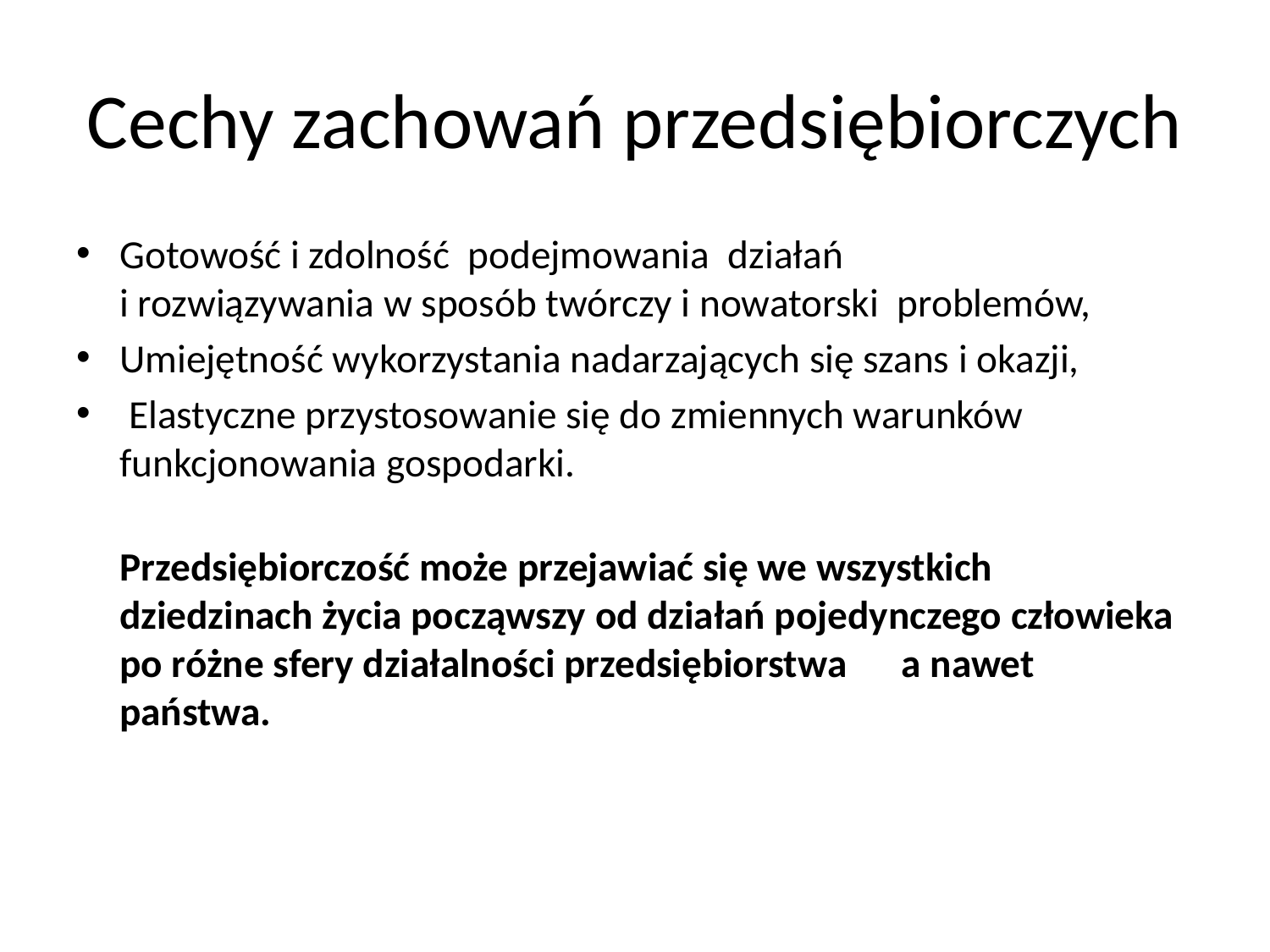

# Cechy zachowań przedsiębiorczych
Gotowość i zdolność  podejmowania  działań
i rozwiązywania w sposób twórczy i nowatorski  problemów,
Umiejętność wykorzystania nadarzających się szans i okazji,
 Elastyczne przystosowanie się do zmiennych warunków funkcjonowania gospodarki.
Przedsiębiorczość może przejawiać się we wszystkich dziedzinach życia począwszy od działań pojedynczego człowieka po różne sfery działalności przedsiębiorstwa      a nawet państwa.